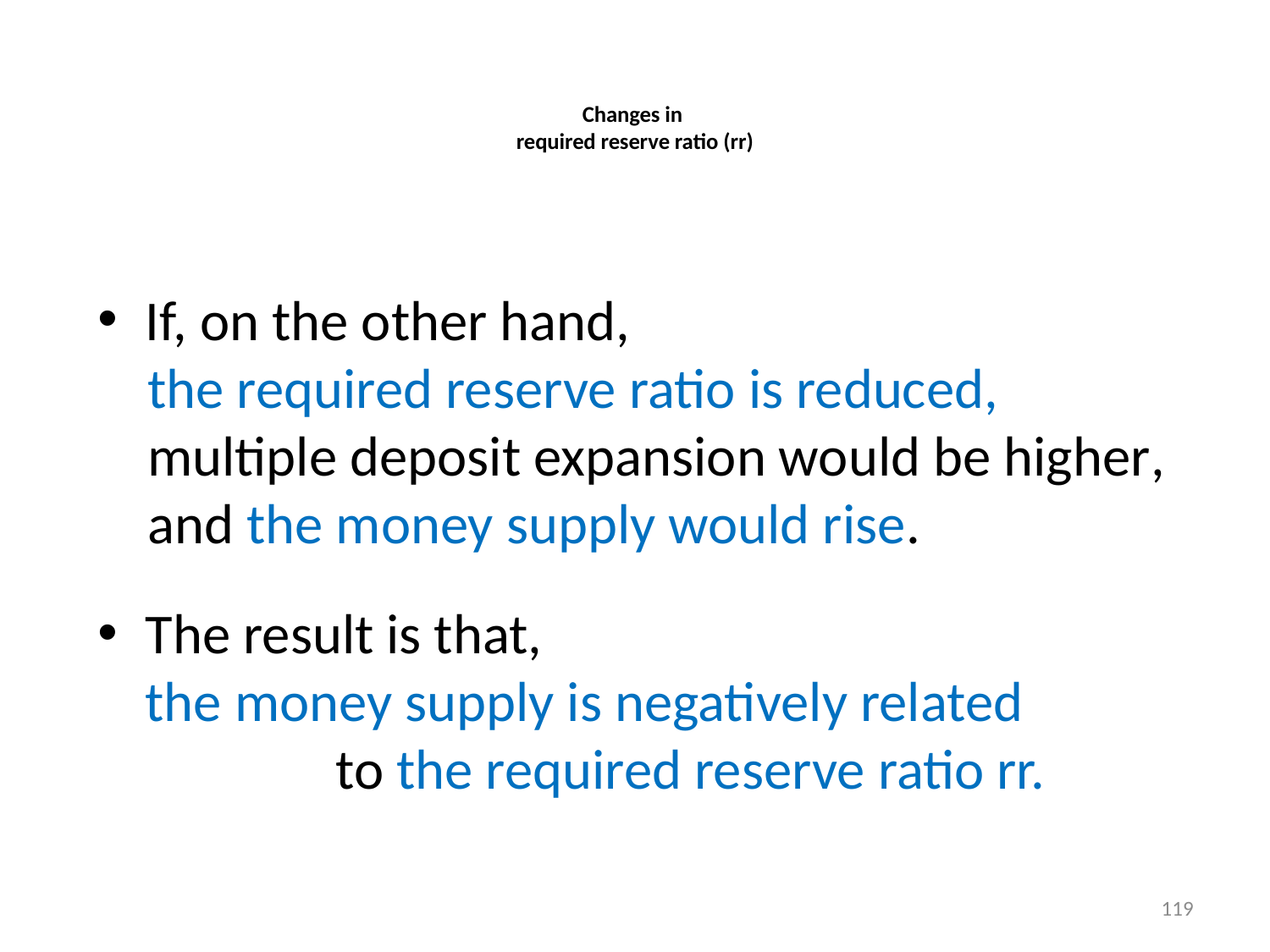

# Changes in required reserve ratio (rr)
If, on the other hand,
the required reserve ratio is reduced, multiple deposit expansion would be higher, and the money supply would rise.
The result is that,
	the money supply is negatively related                            to the required reserve ratio rr.

119